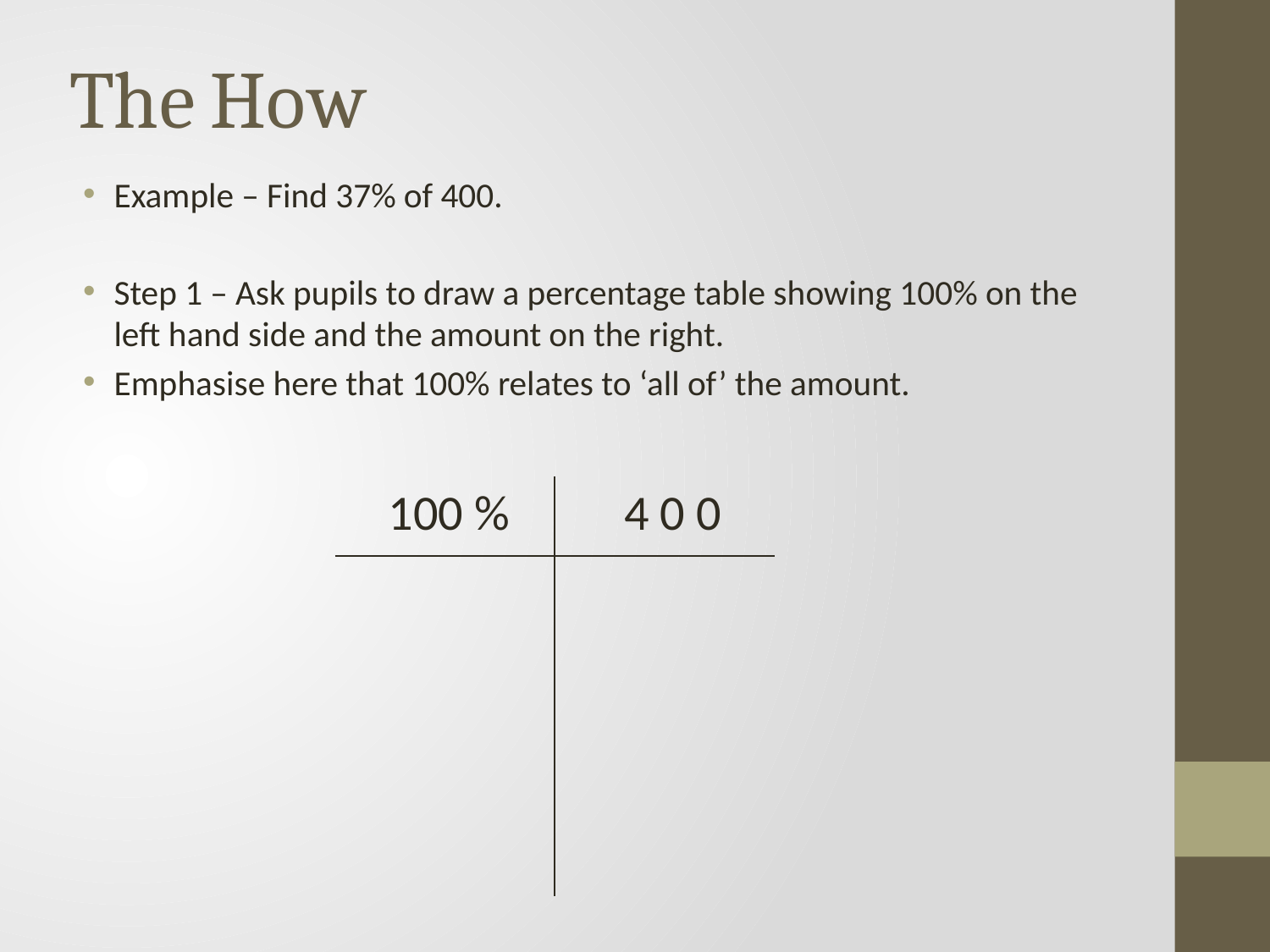

# The How
Example – Find 37% of 400.

Step 1 – Ask pupils to draw a percentage table showing 100% on the left hand side and the amount on the right.
Emphasise here that 100% relates to ‘all of’ the amount.
100 %
4 0 0